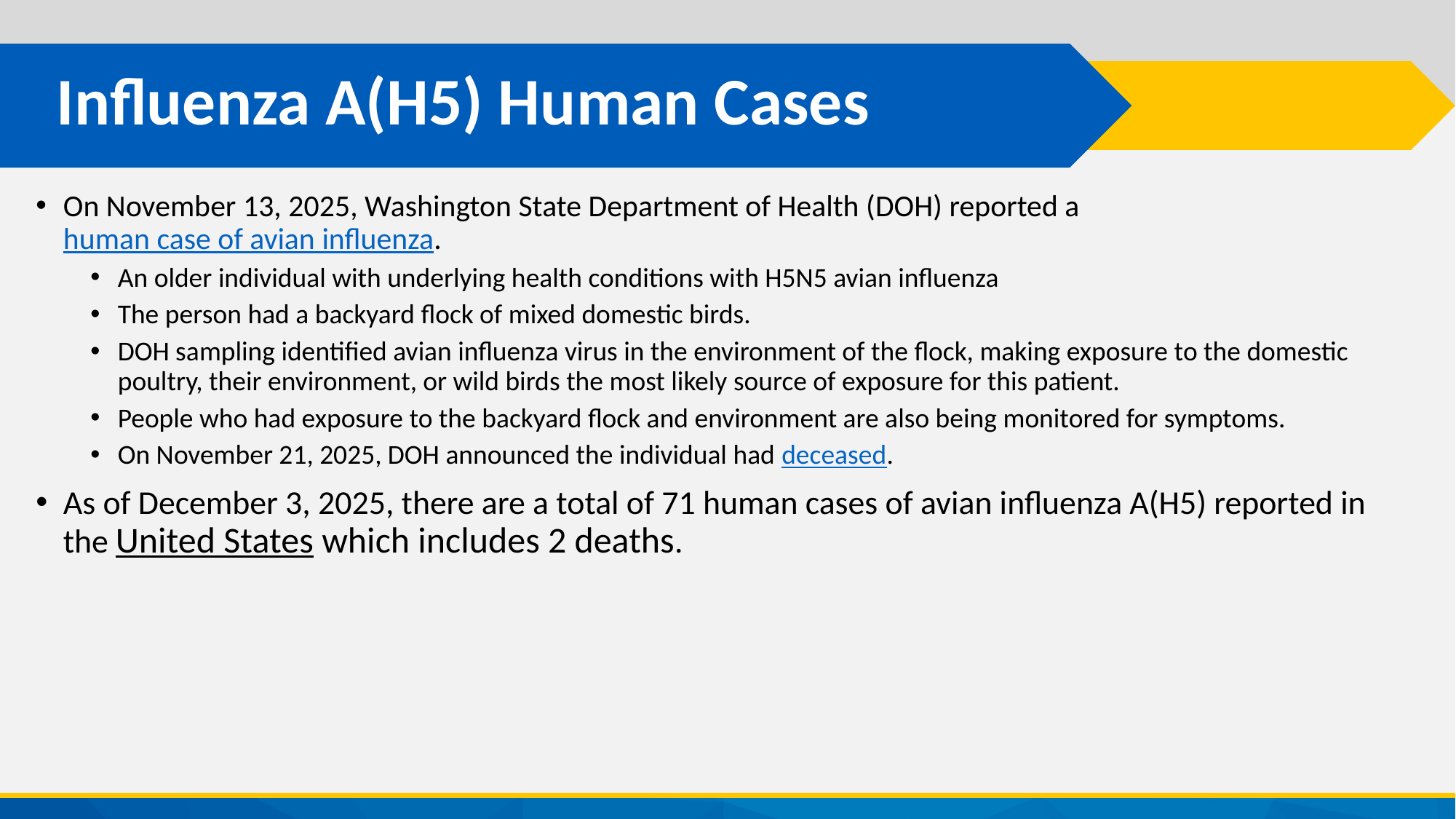

# Influenza A(H5) Human Cases
On November 13, 2025, Washington State Department of Health (DOH) reported a human case of avian influenza.
An older individual with underlying health conditions with H5N5 avian influenza
The person had a backyard flock of mixed domestic birds.
DOH sampling identified avian influenza virus in the environment of the flock, making exposure to the domestic poultry, their environment, or wild birds the most likely source of exposure for this patient.
People who had exposure to the backyard flock and environment are also being monitored for symptoms.
On November 21, 2025, DOH announced the individual had deceased.
As of December 3, 2025, there are a total of 71 human cases of avian influenza A(H5) reported in the United States which includes 2 deaths.